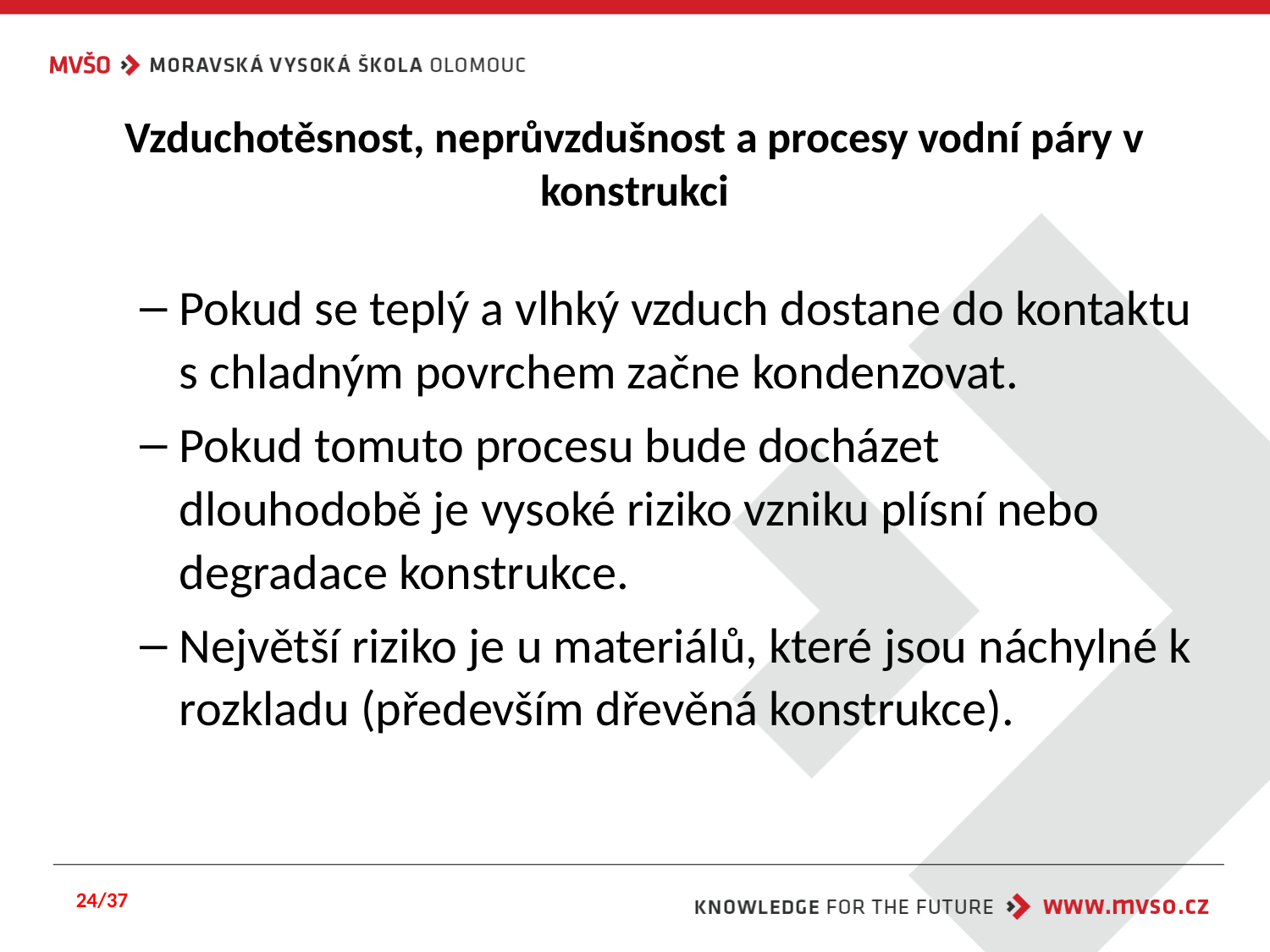

# Vzduchotěsnost, neprůvzdušnost a procesy vodní páry v konstrukci
Pokud se teplý a vlhký vzduch dostane do kontaktu s chladným povrchem začne kondenzovat.
Pokud tomuto procesu bude docházet dlouhodobě je vysoké riziko vzniku plísní nebo degradace konstrukce.
Největší riziko je u materiálů, které jsou náchylné k rozkladu (především dřevěná konstrukce).

24/37